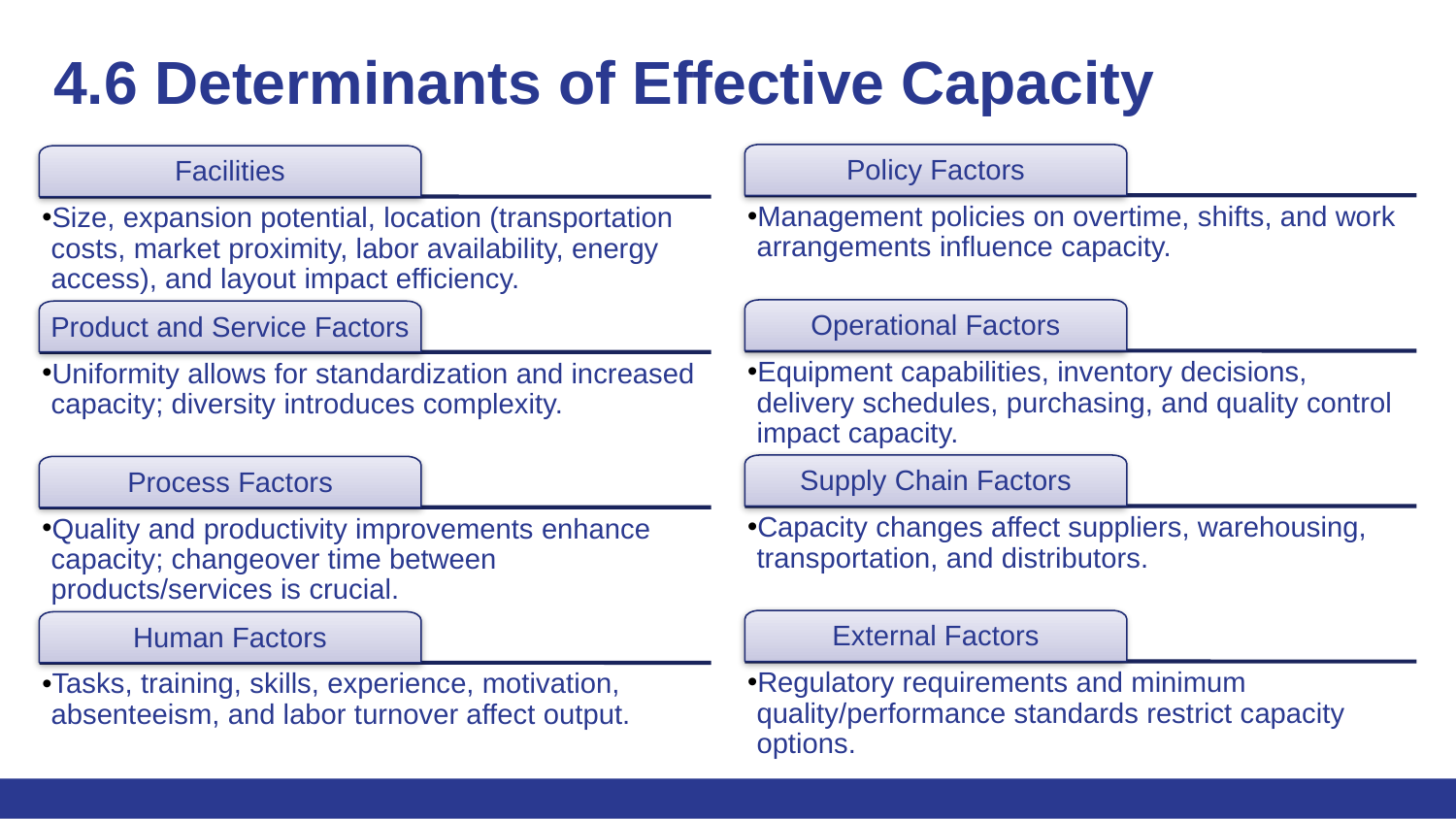

# 4.6 Determinants of Effective Capacity
Policy Factors

Management policies on overtime, shifts, and work arrangements influence capacity.
Operational Factors

Equipment capabilities, inventory decisions, delivery schedules, purchasing, and quality control impact capacity.
Supply Chain Factors

Capacity changes affect suppliers, warehousing, transportation, and distributors.
External Factors

Regulatory requirements and minimum quality/performance standards restrict capacity options.
Facilities

Size, expansion potential, location (transportation costs, market proximity, labor availability, energy access), and layout impact efficiency.
Product and Service Factors

Uniformity allows for standardization and increased capacity; diversity introduces complexity.
Process Factors

Quality and productivity improvements enhance capacity; changeover time between products/services is crucial.
Human Factors

Tasks, training, skills, experience, motivation, absenteeism, and labor turnover affect output.